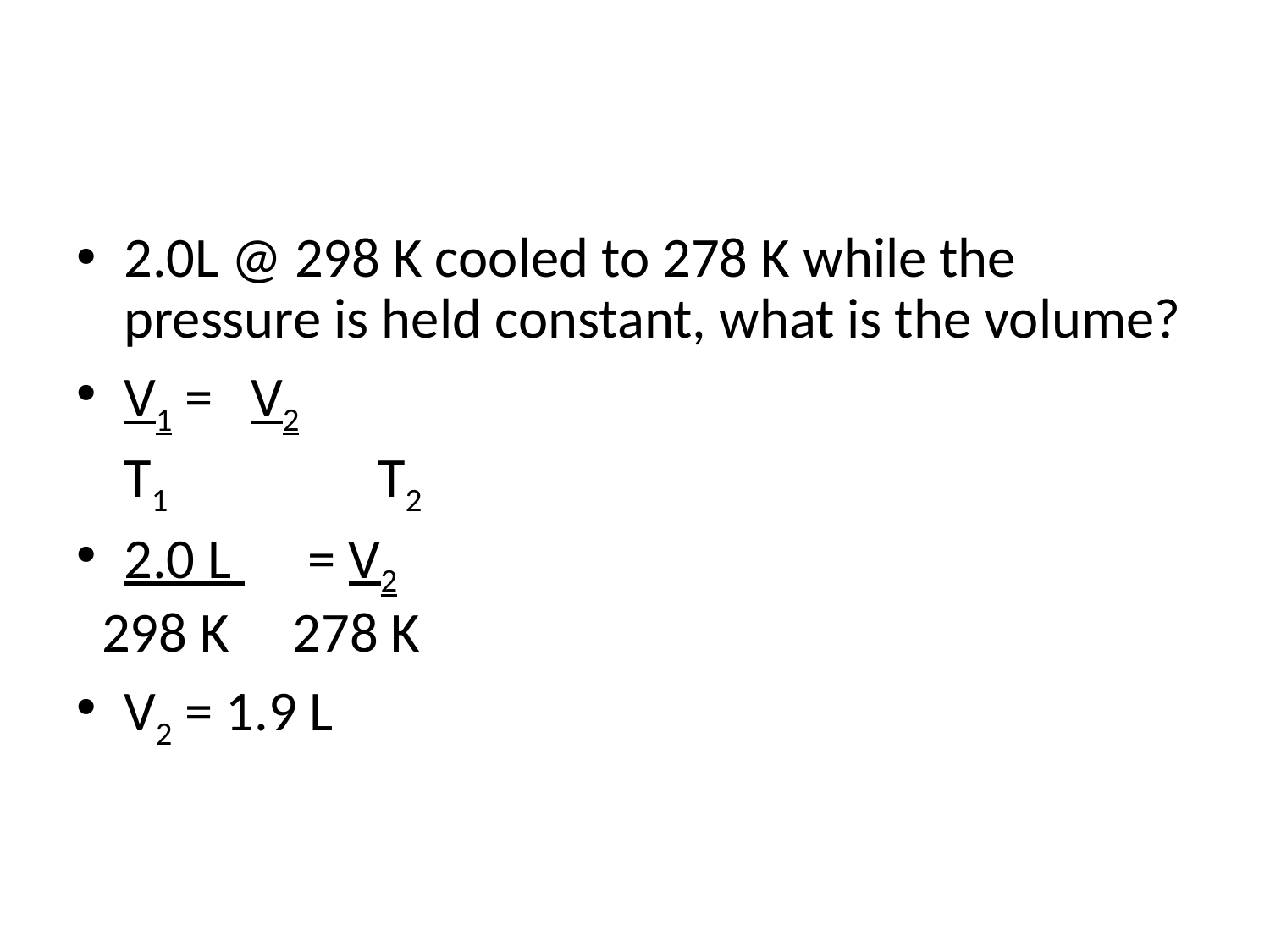

#
2.0L @ 298 K cooled to 278 K while the pressure is held constant, what is the volume?
V1 =	V2
	T1	          T2
2.0 L      = V2
  298 K     278 K
V2 = 1.9 L